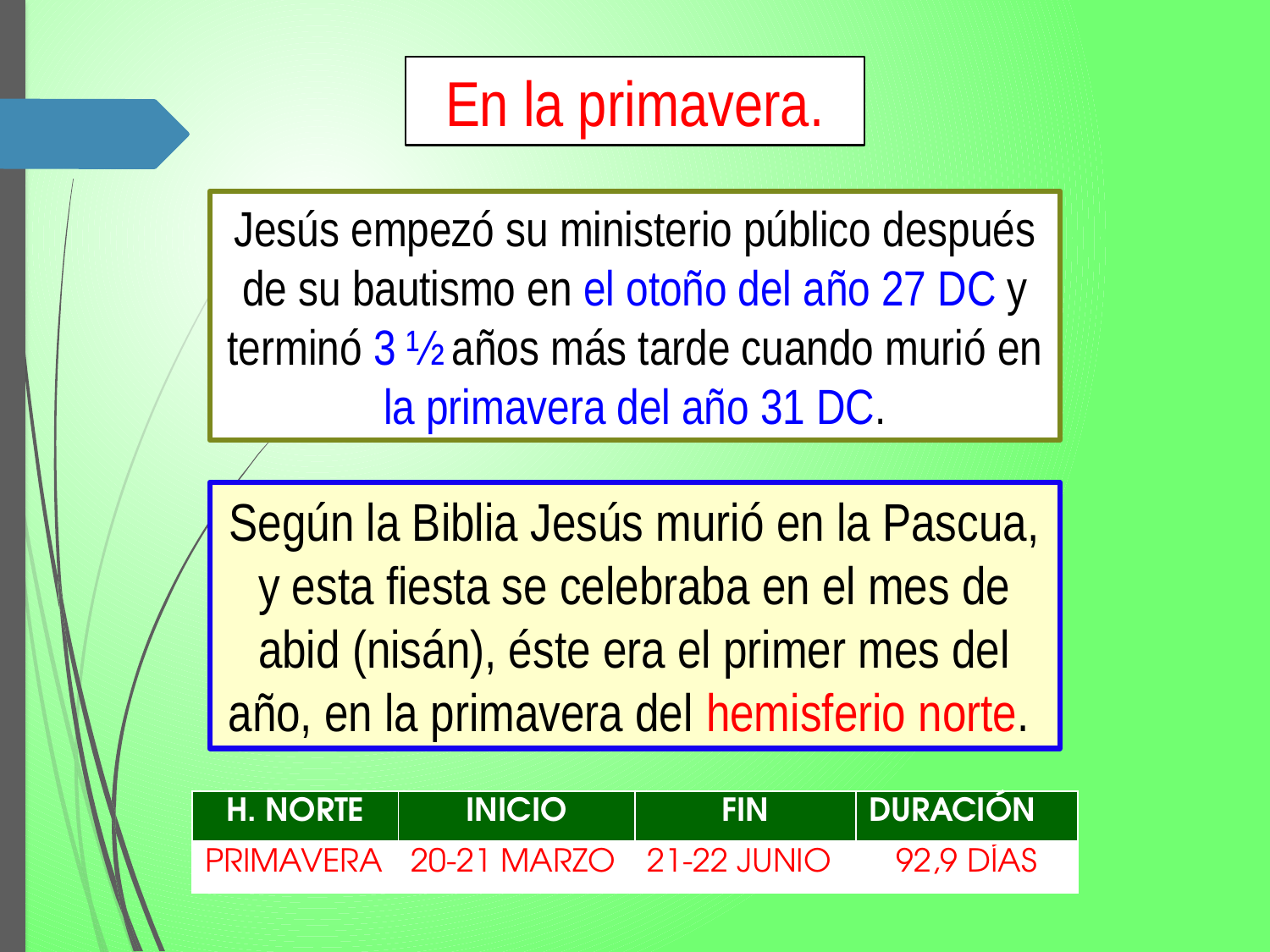

En la primavera.
Jesús empezó su ministerio público después de su bautismo en el otoño del año 27 DC y terminó 3 ½ años más tarde cuando murió en la primavera del año 31 DC.
Según la Biblia Jesús murió en la Pascua, y esta fiesta se celebraba en el mes de abid (nisán), éste era el primer mes del año, en la primavera del hemisferio norte.
| H. NORTE | INICIO | FIN | DURACIÓN |
| --- | --- | --- | --- |
| PRIMAVERA | 20-21 MARZO | 21-22 JUNIO | 92,9 DÍAS |